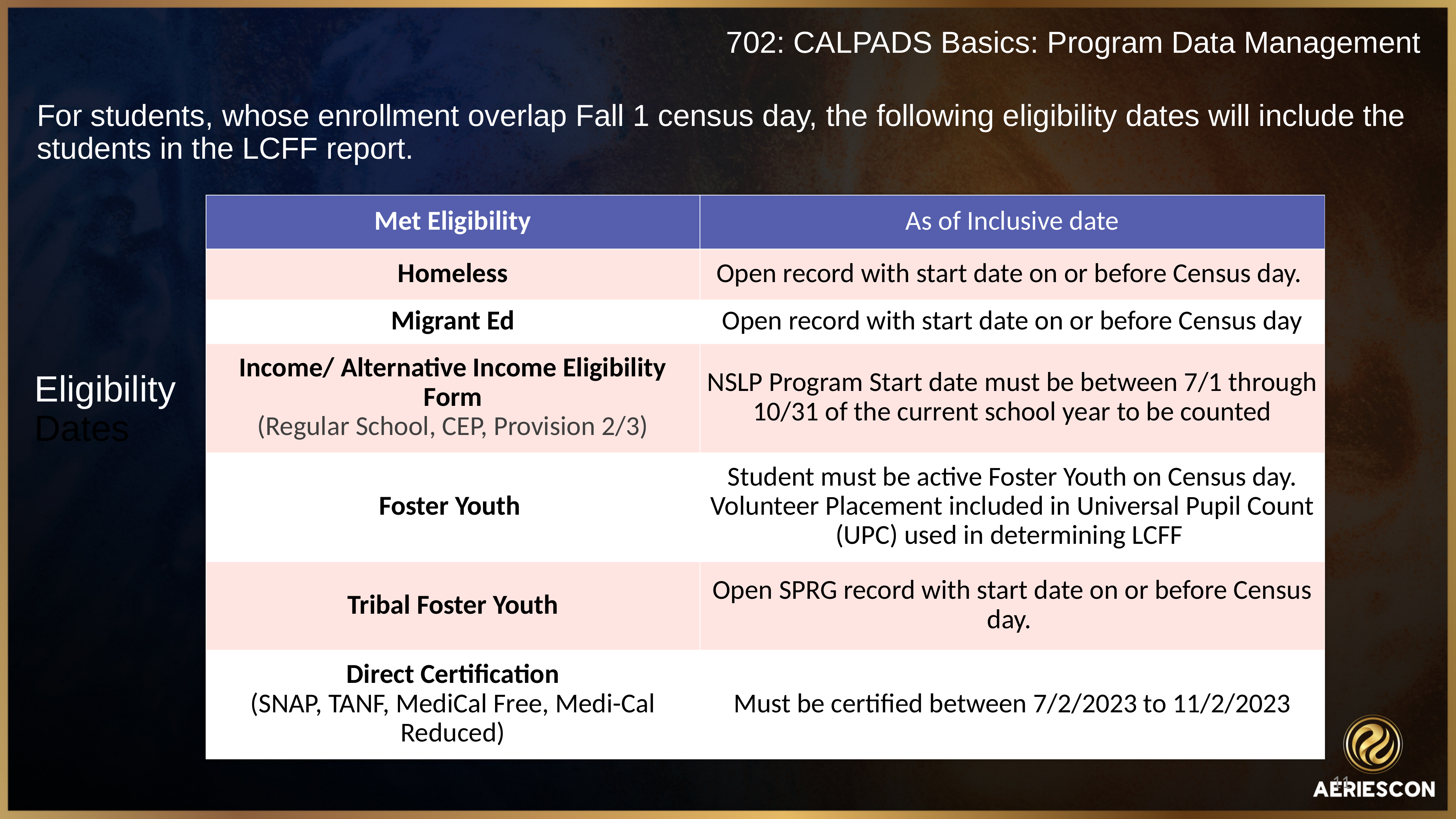

702: CALPADS Basics: Program Data Management

For students, whose enrollment overlap Fall 1 census day, the following eligibility dates will include the students in the LCFF report.
| Met Eligibility | As of Inclusive date |
| --- | --- |
| Homeless | Open record with start date on or before Census day. |
| Migrant Ed | Open record with start date on or before Census day |
| Income/ Alternative Income Eligibility Form (Regular School, CEP, Provision 2/3) | NSLP Program Start date must be between 7/1 through 10/31 of the current school year to be counted |
| Foster Youth | Student must be active Foster Youth on Census day. Volunteer Placement included in Universal Pupil Count (UPC) used in determining LCFF |
| Tribal Foster Youth | Open SPRG record with start date on or before Census day. |
| Direct Certification (SNAP, TANF, MediCal Free, Medi-Cal Reduced) | Must be certified between 7/2/2023 to 11/2/2023 |
# Eligibility Dates
11